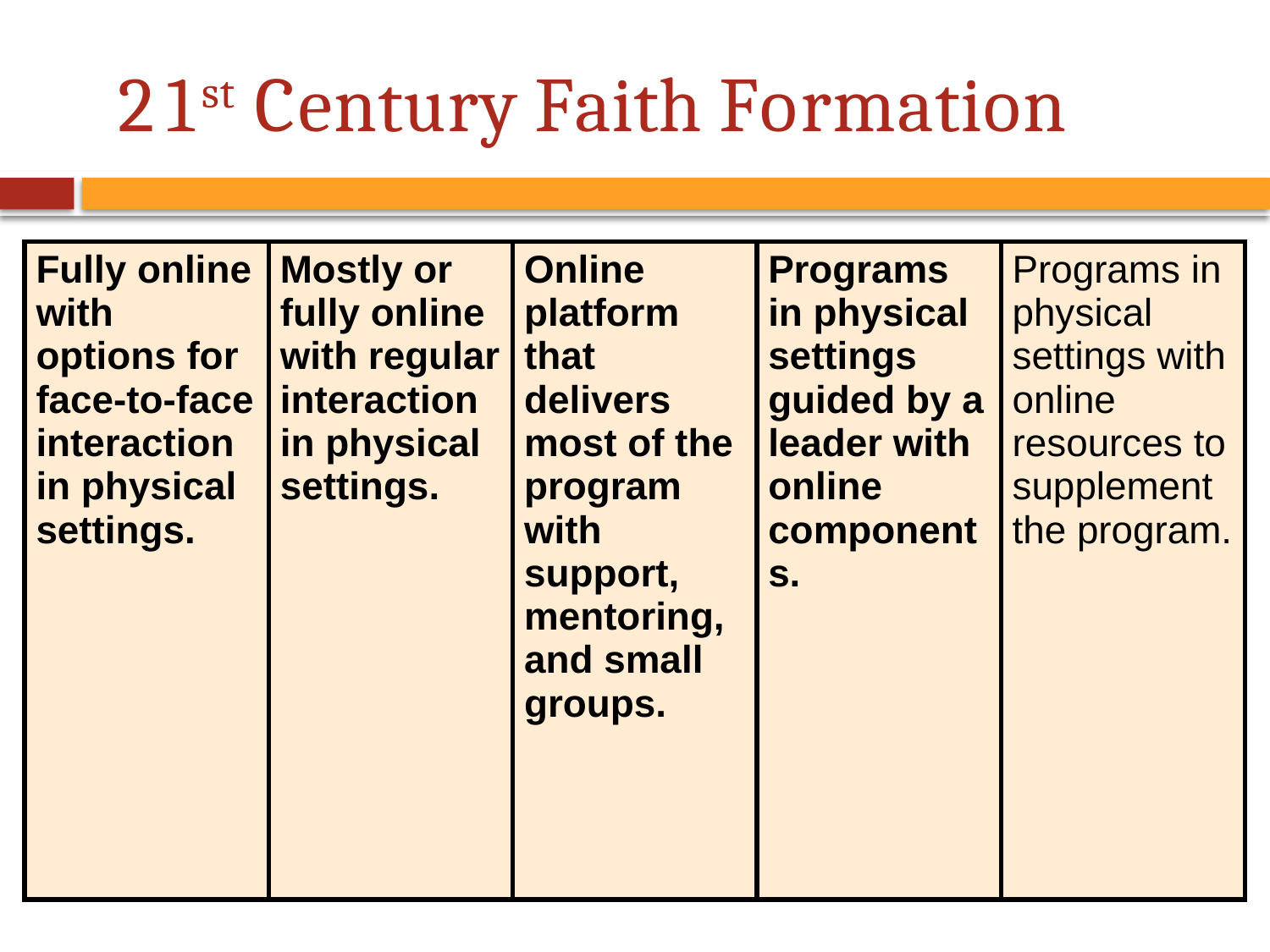

# 21st Century Faith Formation
| Fully online with options for face-to-face interaction in physical settings. | Mostly or fully online with regular interaction in physical settings. | Online platform that delivers most of the program with support, mentoring, and small groups. | Programs in physical settings guided by a leader with online components. | Programs in physical settings with online resources to supplement the program. |
| --- | --- | --- | --- | --- |